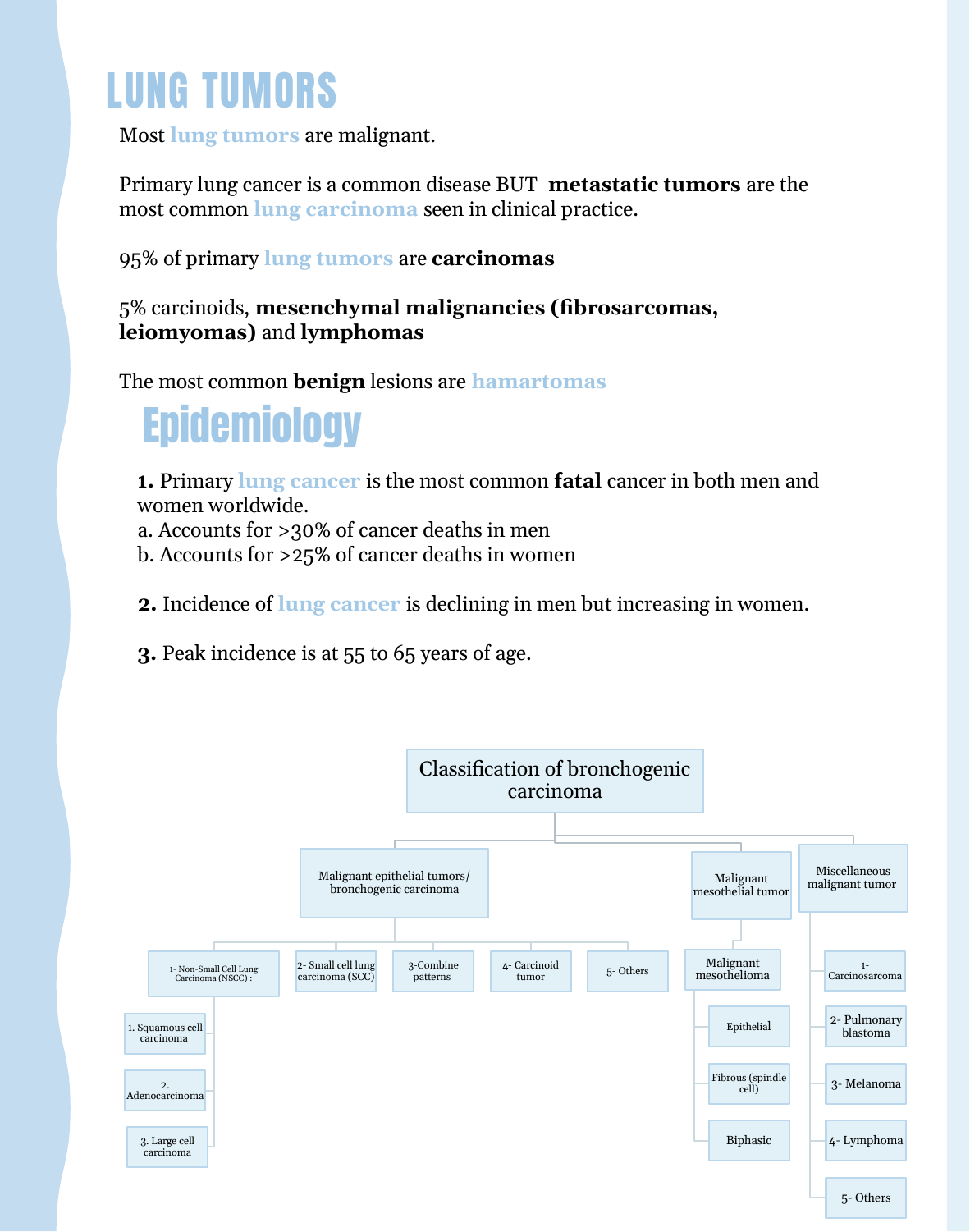

# Lung tumors
Most lung tumors are malignant.

Primary lung cancer is a common disease BUT  metastatic tumors are the most common lung carcinoma seen in clinical practice.

95% of primary lung tumors are carcinomas

5% carcinoids, mesenchymal malignancies (fibrosarcomas, leiomyomas) and lymphomas

The most common benign lesions are hamartomas

Epidemiology
1. Primary lung cancer is the most common fatal cancer in both men and women worldwide.
a. Accounts for >30% of cancer deaths in men
b. Accounts for >25% of cancer deaths in women

2. Incidence of lung cancer is declining in men but increasing in women.

3. Peak incidence is at 55 to 65 years of age.

Classification of bronchogenic carcinoma
Malignant epithelial tumors/ bronchogenic carcinoma
1- Non-Small Cell Lung Carcinoma (NSCC) :
1. Squamous cell carcinoma
3. Large cell carcinoma
2. Adenocarcinoma
2- Small cell lung carcinoma (SCC)
3-Combine patterns
4- Carcinoid tumor
5- Others
Malignant mesothelial tumor
Malignant mesothelioma
Epithelial
Fibrous (spindle cell)
Biphasic
Miscellaneous malignant tumor
1- Carcinosarcoma
2- Pulmonary blastoma
3- Melanoma
4- Lymphoma
5- Others